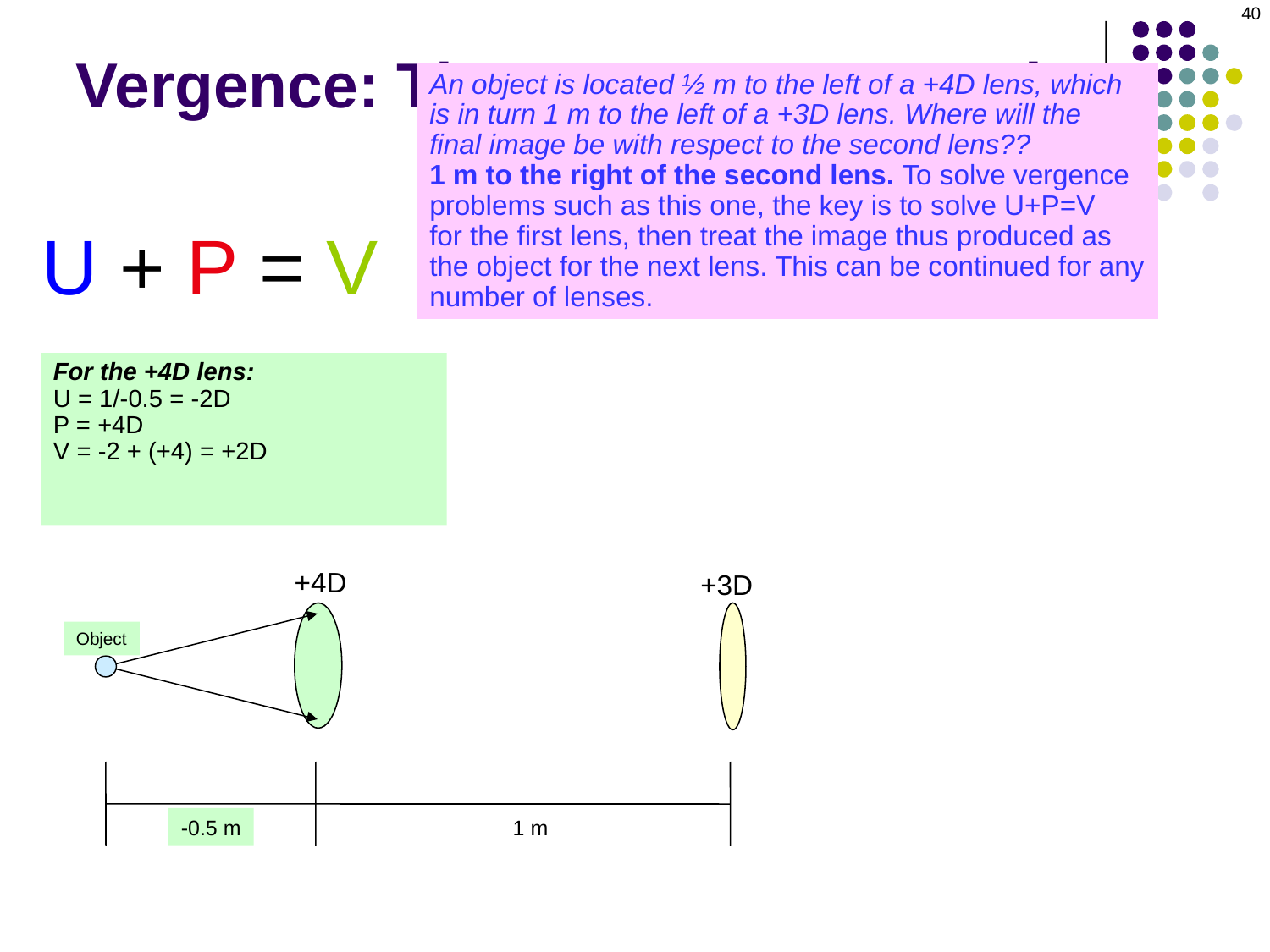

40
Vergence: The Vergence Formula
An object is located ½ m to the left of a +4D lens, which
is in turn 1 m to the left of a +3D lens. Where will the
final image be with respect to the second lens??
1 m to the right of the second lens. To solve vergence
problems such as this one, the key is to solve U+P=V
for the first lens, then treat the image thus produced as
the object for the next lens. This can be continued for any
number of lenses.
U + P = V
For the +4D lens:
U = 1/-0.5 = -2D
P = +4D
V = -2 + (+4) = +2D
The image from the first lens is 1/2
= .5 m to the right of the first lens
+4D
+3D

Object

-0.5 m
1 m